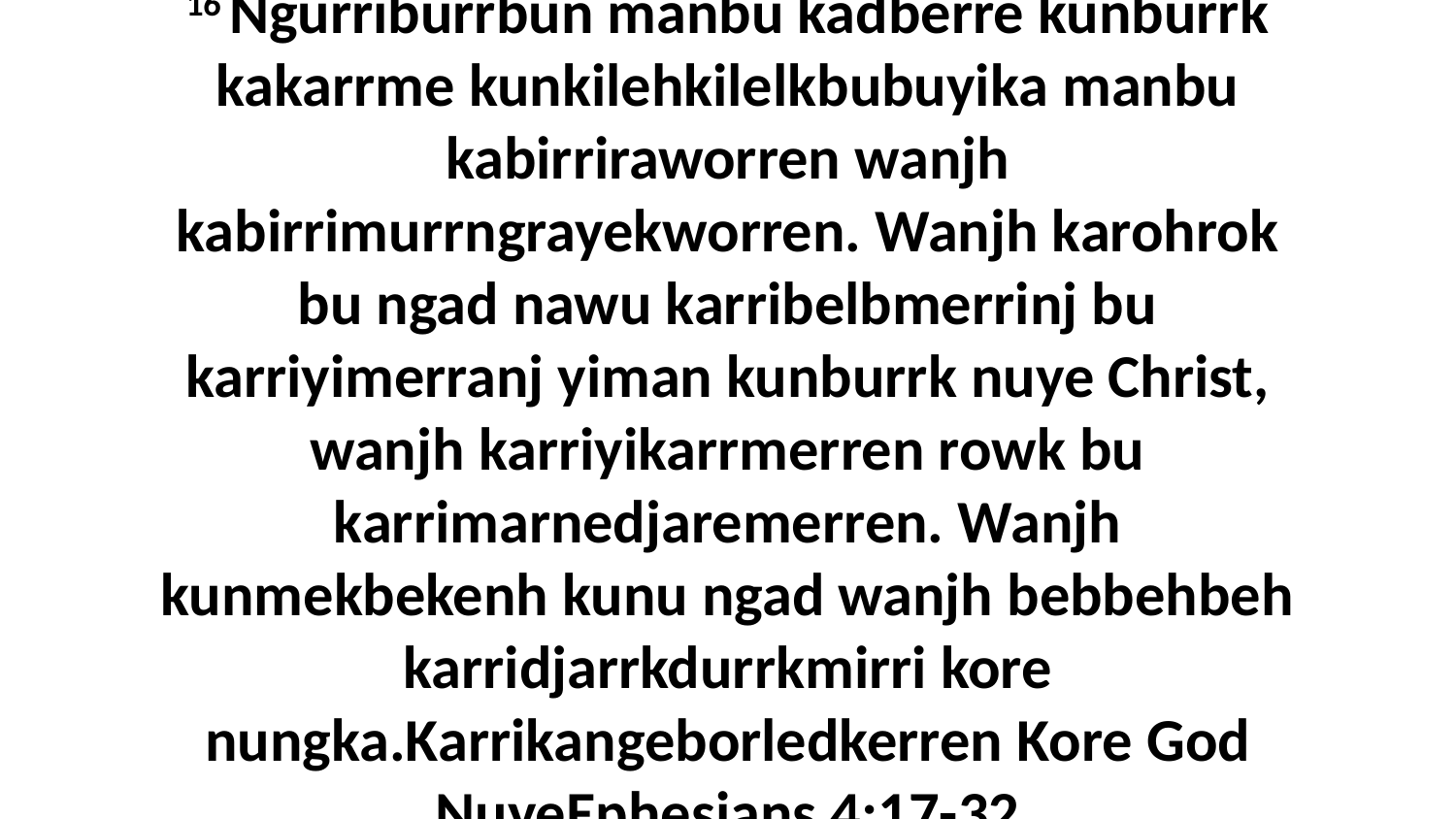

16 Ngurriburrbun manbu kadberre kunburrk kakarrme kunkilehkilelkbubuyika manbu kabirriraworren wanjh kabirrimurrngrayekworren. Wanjh karohrok bu ngad nawu karribelbmerrinj bu karriyimerranj yiman kunburrk nuye Christ, wanjh karriyikarrmerren rowk bu karrimarnedjaremerren. Wanjh kunmekbekenh kunu ngad wanjh bebbehbeh karridjarrkdurrkmirri kore nungka.Karrikangeborledkerren Kore God NuyeEphesians 4:17-32